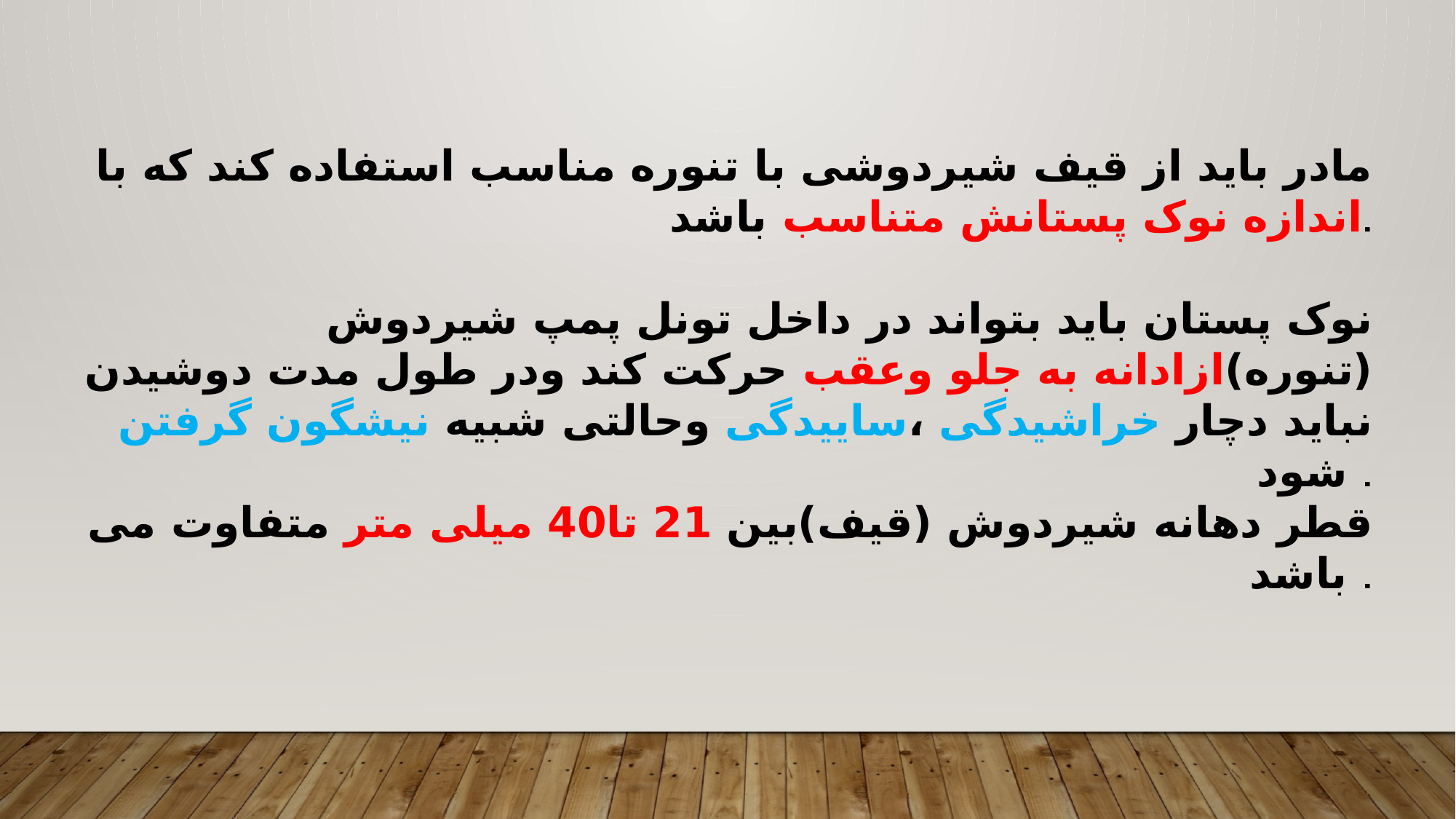

مادر باید از قیف شیردوشی با تنوره مناسب استفاده کند که با اندازه نوک پستانش متناسب باشد.

نوک پستان باید بتواند در داخل تونل پمپ شیردوش (تنوره)ازادانه به جلو وعقب حرکت کند ودر طول مدت دوشیدن نباید دچار خراشیدگی ،ساییدگی وحالتی شبیه نیشگون گرفتن شود .
قطر دهانه شیردوش (قیف)بین 21 تا40 میلی متر متفاوت می باشد .